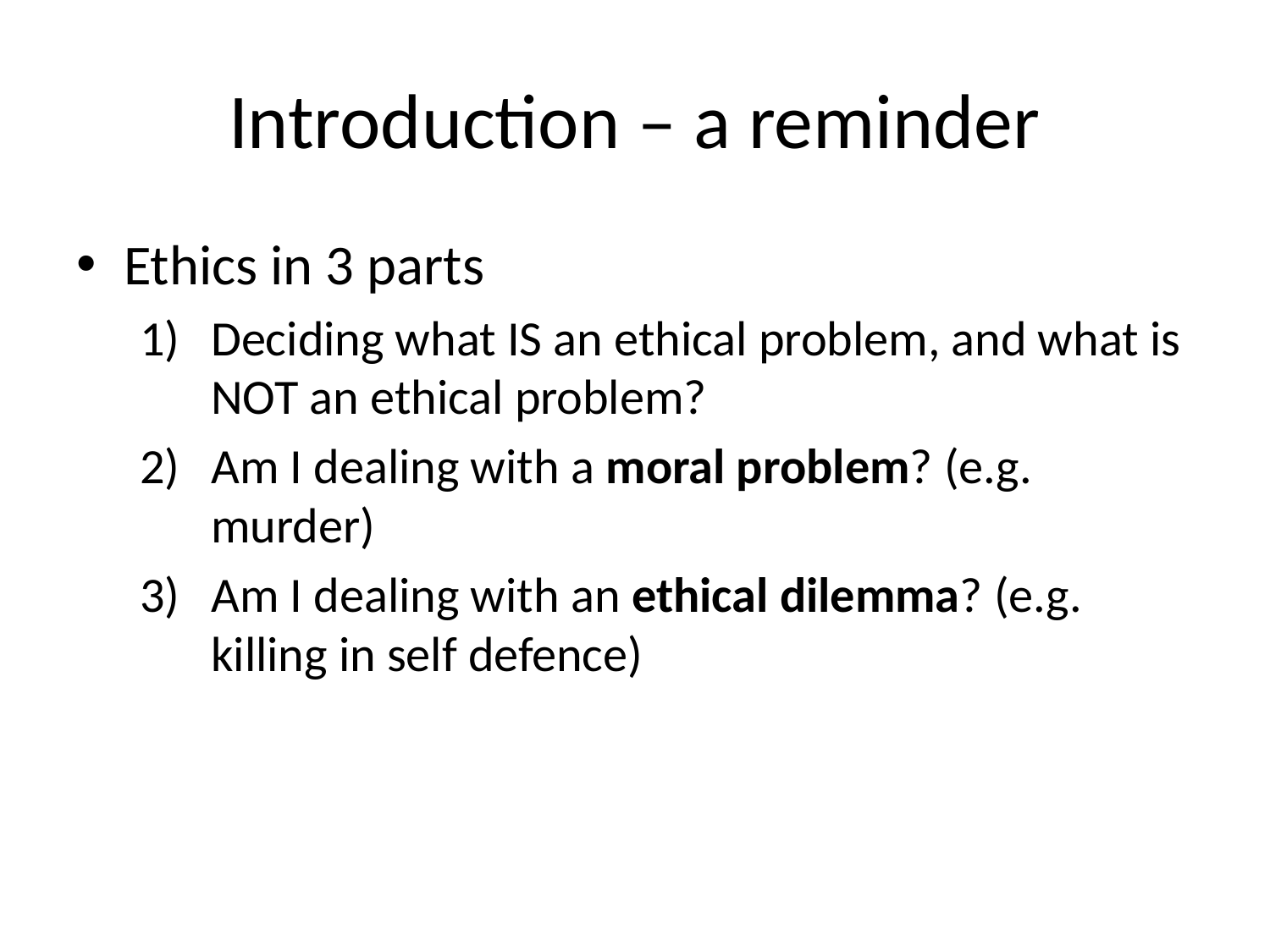

# Introduction – a reminder
Ethics in 3 parts
Deciding what IS an ethical problem, and what is NOT an ethical problem?
Am I dealing with a moral problem? (e.g. murder)
Am I dealing with an ethical dilemma? (e.g. killing in self defence)